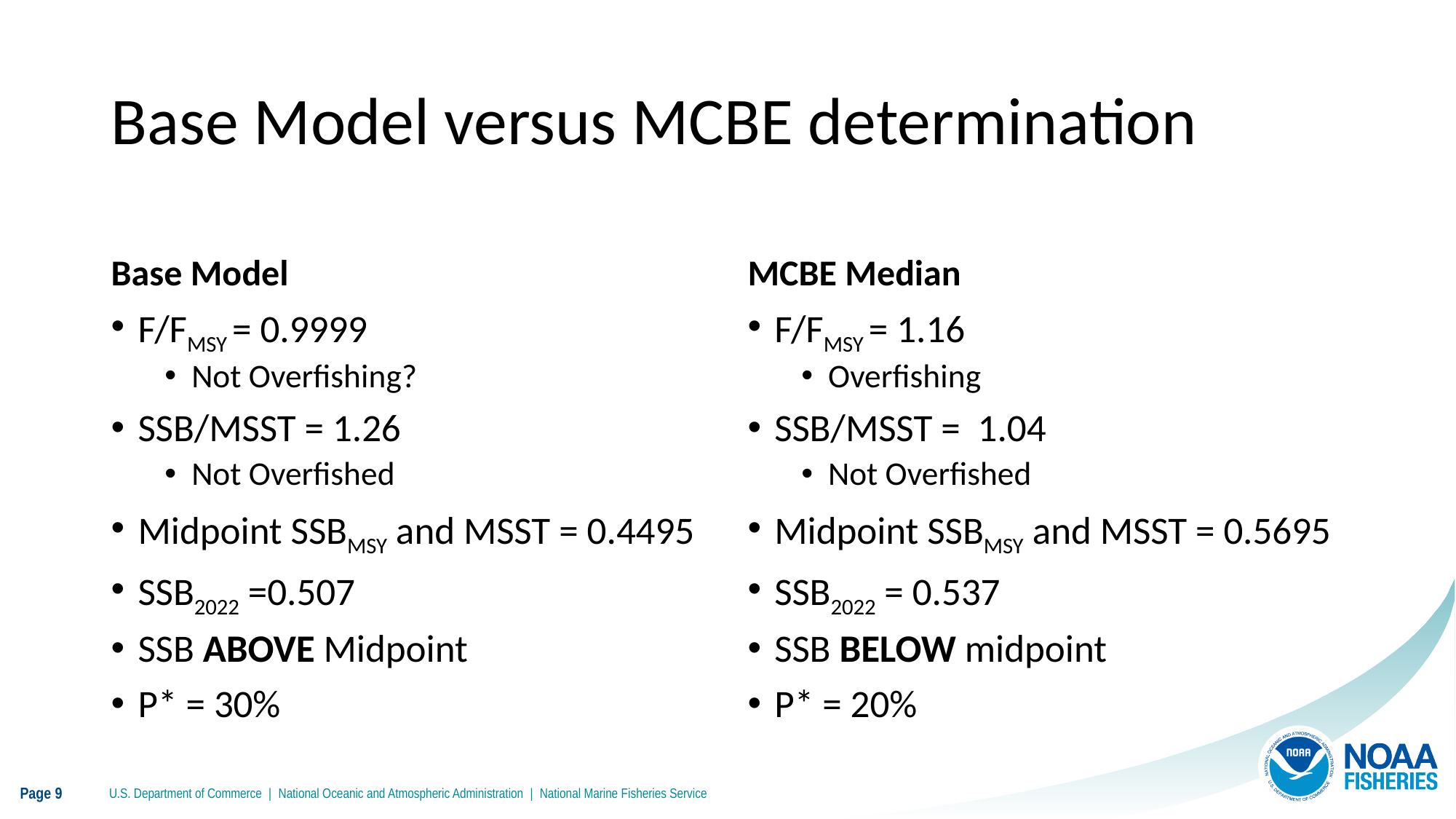

# Base Model versus MCBE determination
Base Model
MCBE Median
F/FMSY = 0.9999
Not Overfishing?
SSB/MSST = 1.26
Not Overfished
Midpoint SSBMSY and MSST = 0.4495
SSB2022 =0.507
SSB ABOVE Midpoint
P* = 30%
F/FMSY = 1.16
Overfishing
SSB/MSST =  1.04
Not Overfished
Midpoint SSBMSY and MSST = 0.5695
SSB2022 = 0.537
SSB BELOW midpoint
P* = 20%